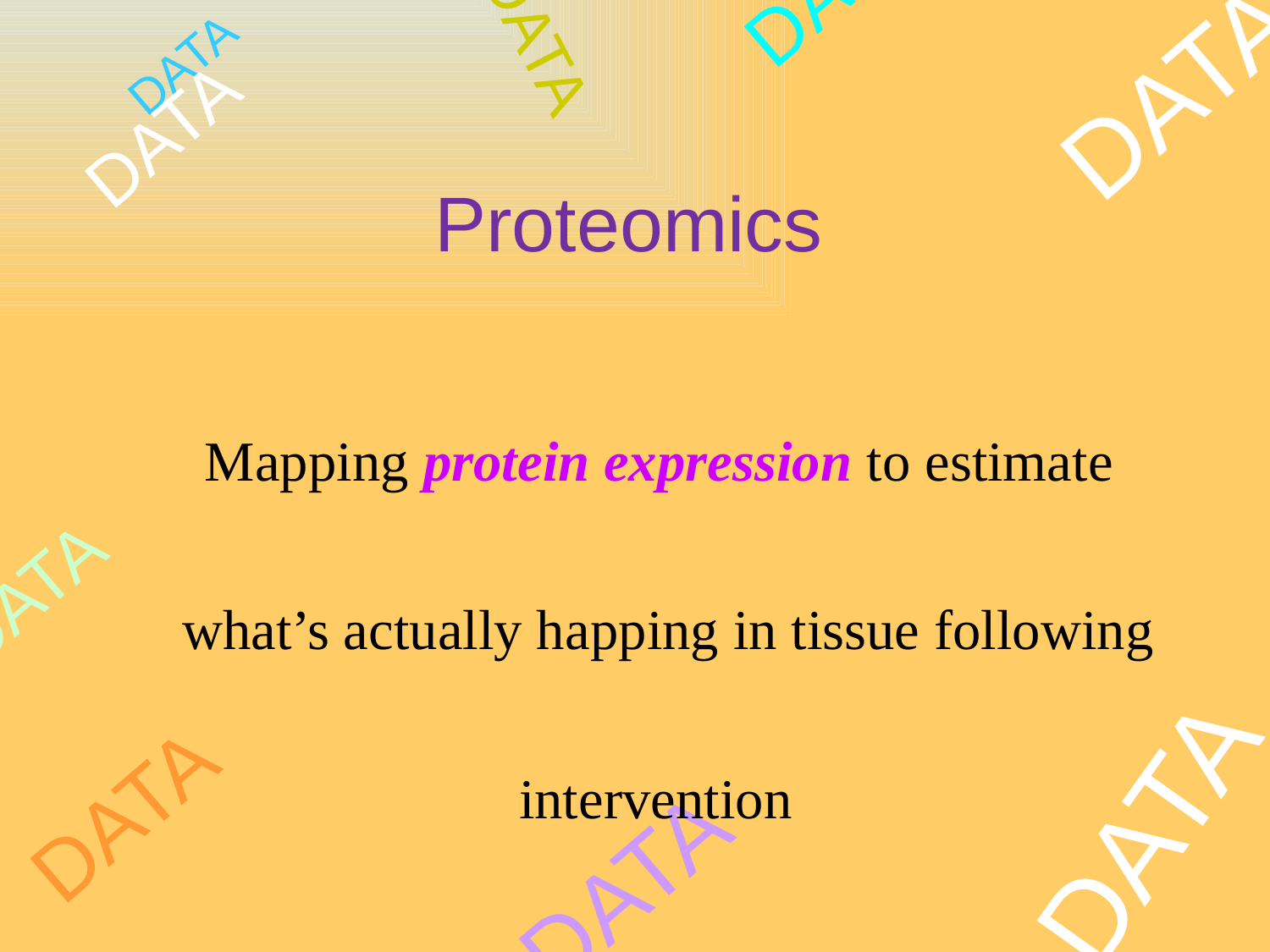

#
DATA
DATA
DATA
DATA
DATA
Proteomics

  Mapping protein expression to estimate what’s actually happing in tissue following intervention
DATA
DATA
DATA
DATA